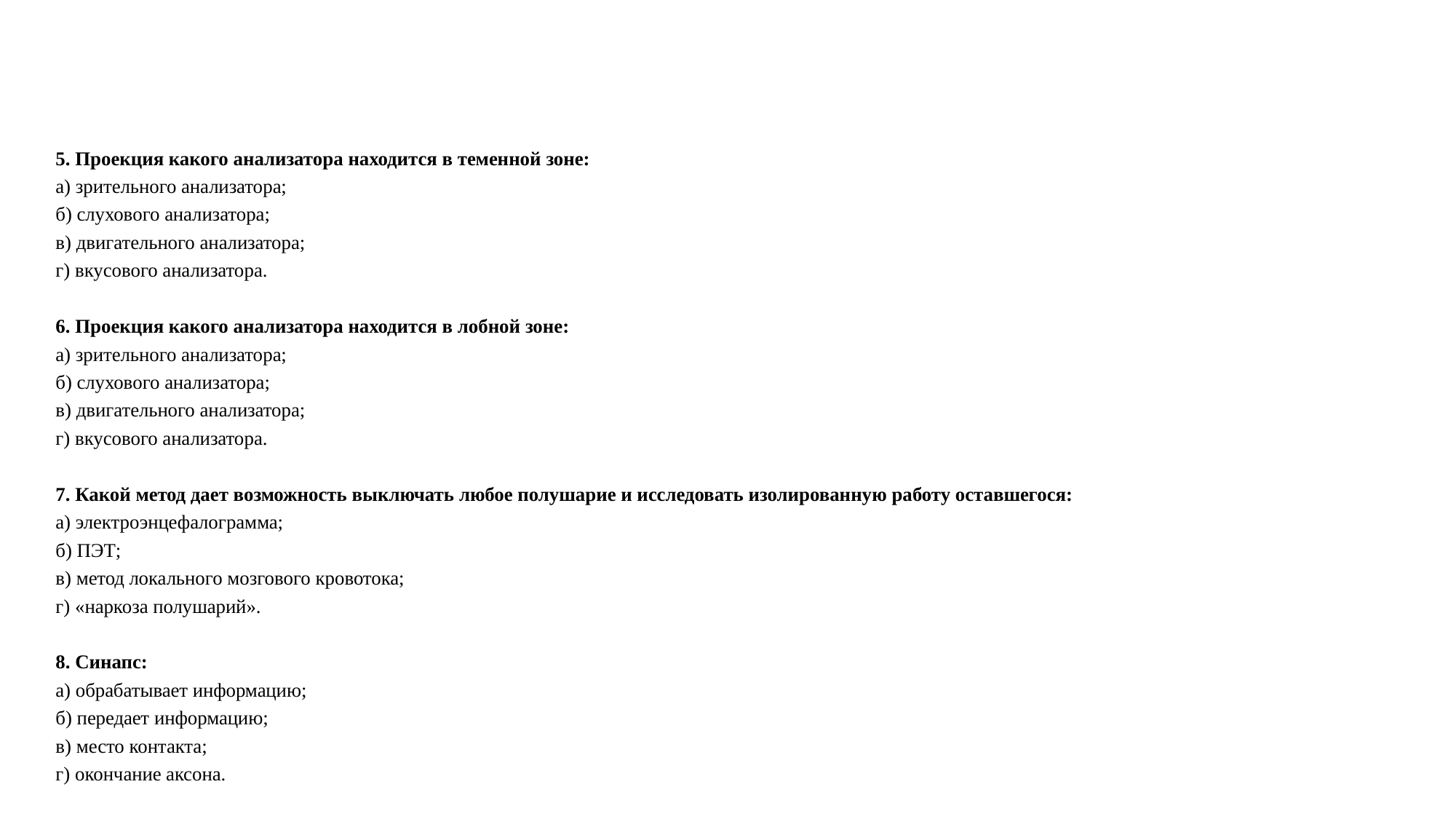

#
5. Проекция какого анализатора находится в теменной зоне:
а) зрительного анализатора;
б) слухового анализатора;
в) двигательного анализатора;
г) вкусового анализатора.

6. Проекция какого анализатора находится в лобной зоне:
а) зрительного анализатора;
б) слухового анализатора;
в) двигательного анализатора;
г) вкусового анализатора.

7. Какой метод дает возможность выключать любое полушарие и исследовать изолированную работу оставшегося:
а) электроэнцефалограмма;
б) ПЭТ;
в) метод локального мозгового кровотока;
г) «наркоза полушарий».

8. Синапс:
а) обрабатывает информацию;
б) передает информацию;
в) место контакта;
г) окончание аксона.